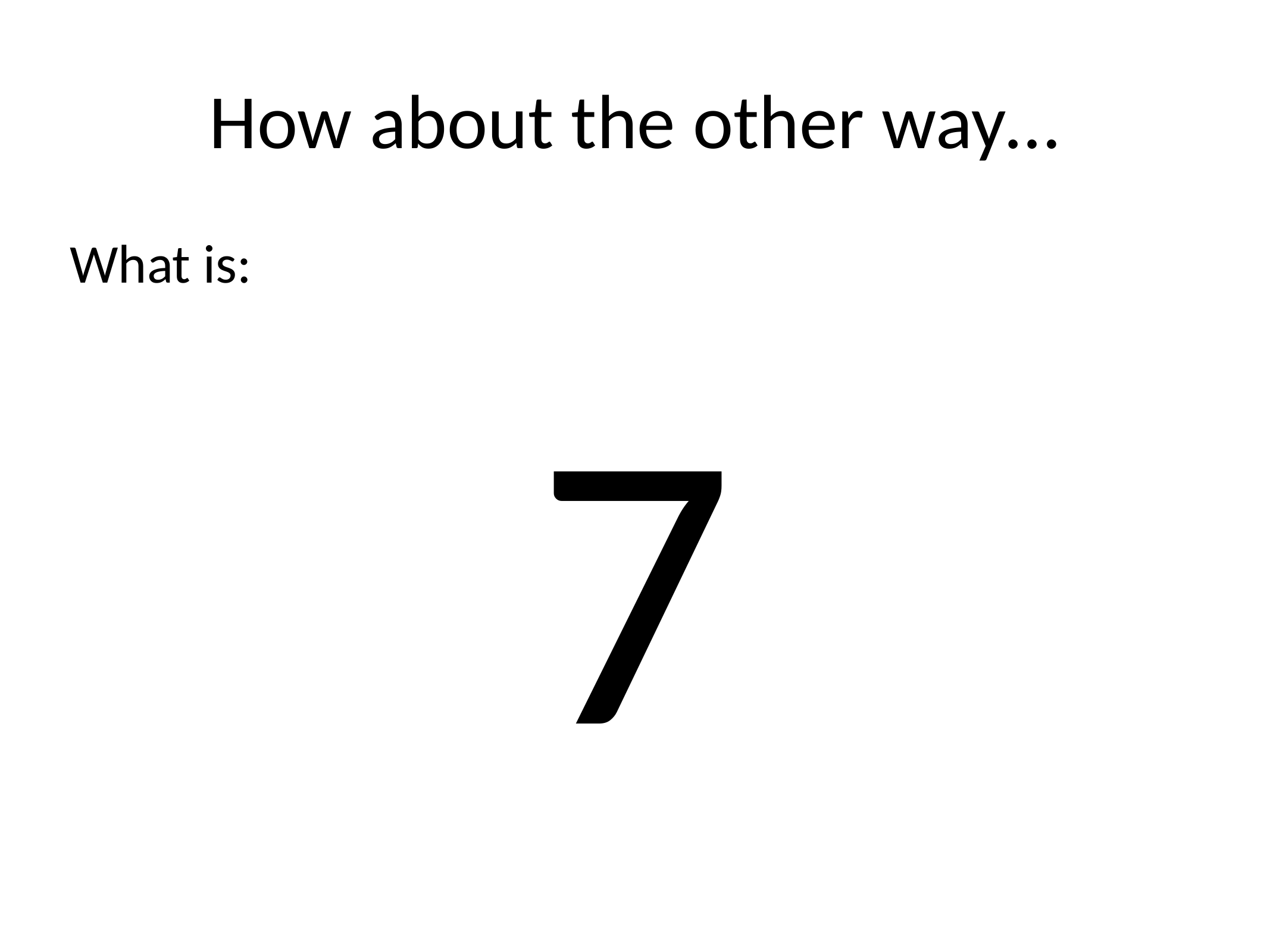

# How about the other way…
What is:
7